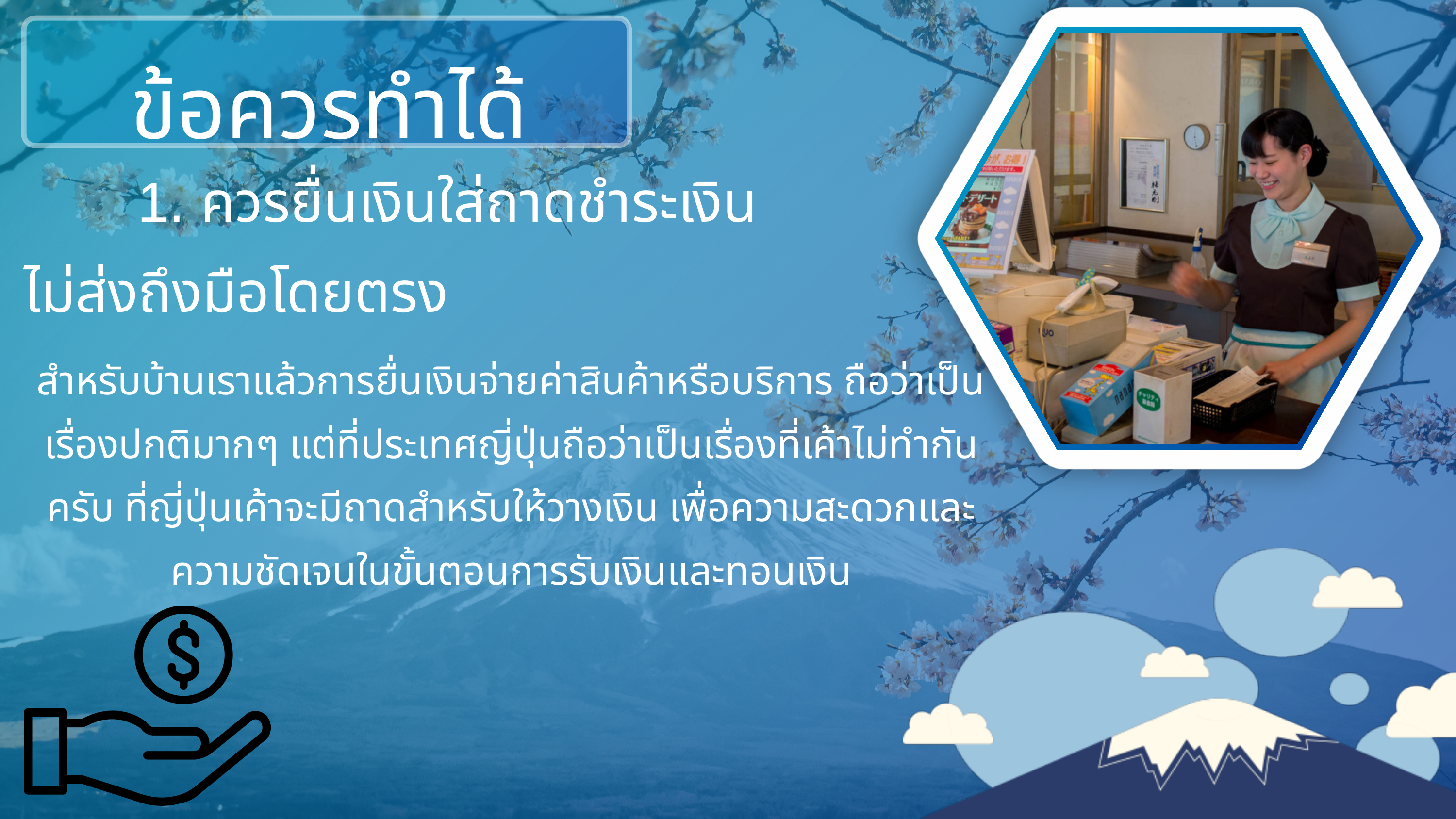

ข้อควรทำได้

1. ควรยื่นเงินใส่ถาดชำระเงิน
ไม่ส่งถึงมือโดยตรง
สำหรับบ้านเราแล้วการยื่นเงินจ่ายค่าสินค้าหรือบริการ ถือว่าเป็นเรื่องปกติมากๆ แต่ที่ประเทศญี่ปุ่นถือว่าเป็นเรื่องที่เค้าไม่ทำกันครับ ที่ญี่ปุ่นเค้าจะมีถาดสำหรับให้วางเงิน เพื่อความสะดวกและความชัดเจนในขั้นตอนการรับเงินและทอนเงิน